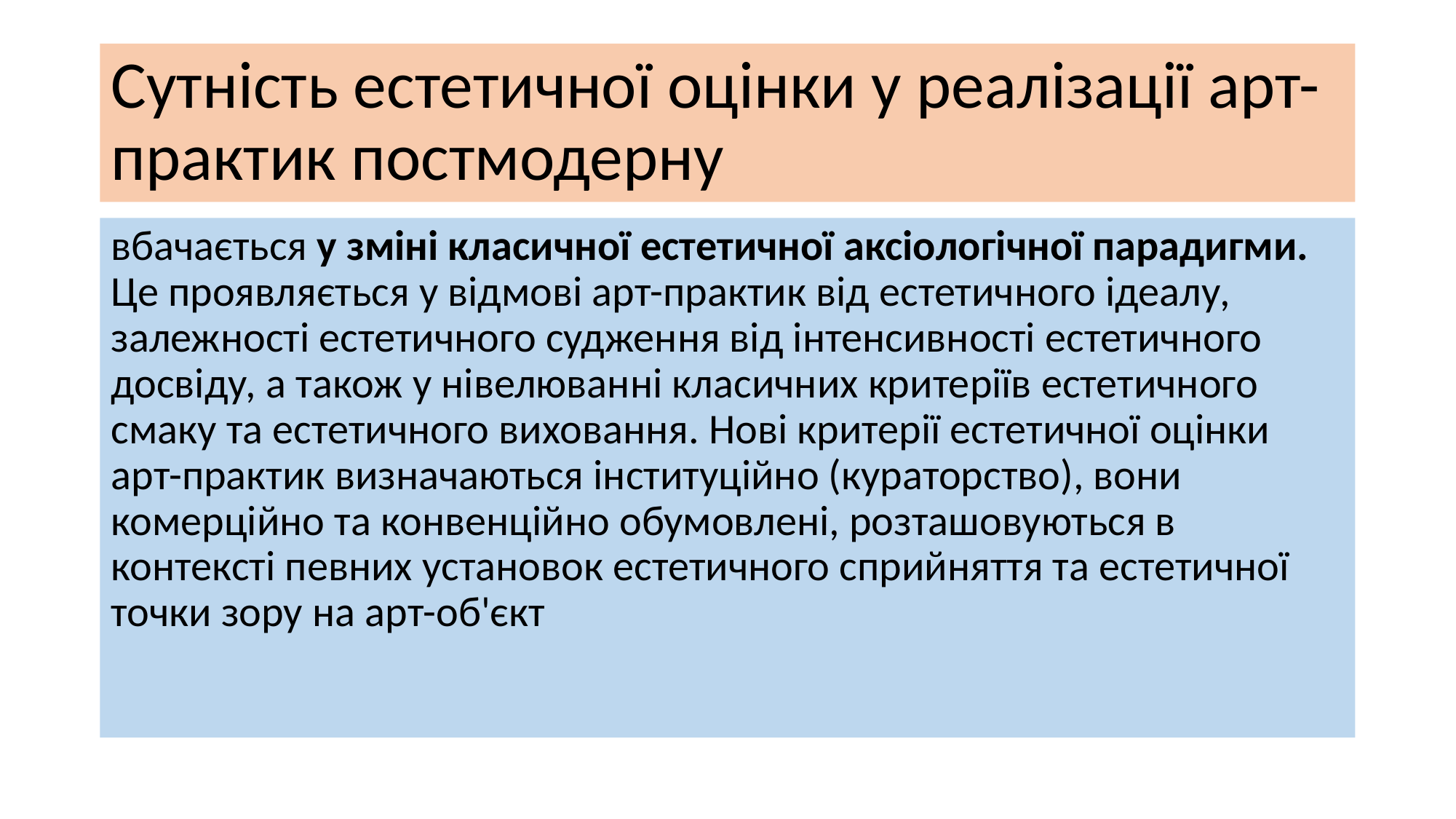

# Сутність естетичної оцінки у реалізації арт-практик постмодерну
вбачається у зміні класичної естетичної аксіологічної парадигми. Це проявляється у відмові арт-практик від естетичного ідеалу, залежності естетичного судження від інтенсивності естетичного досвіду, а також у нівелюванні класичних критеріїв естетичного смаку та естетичного виховання. Нові критерії естетичної оцінки арт-практик визначаються інституційно (кураторство), вони комерційно та конвенційно обумовлені, розташовуються в контексті певних установок естетичного сприйняття та естетичної точки зору на арт-об'єкт